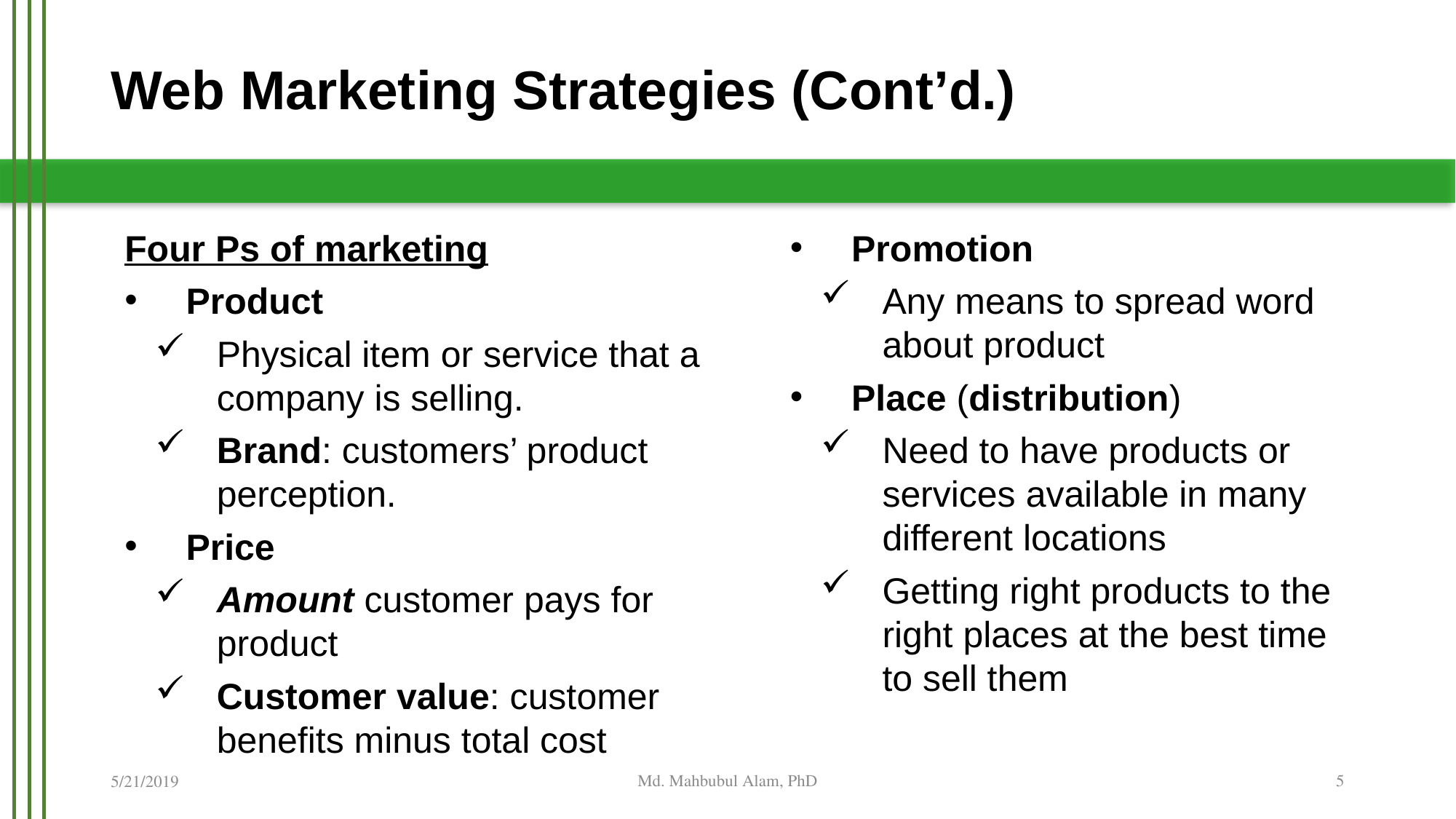

# Web Marketing Strategies (Cont’d.)
Four Ps of marketing
Product
Physical item or service that a company is selling.
Brand: customers’ product perception.
Price
Amount customer pays for product
Customer value: customer benefits minus total cost

Promotion
Any means to spread word about product
Place (distribution)
Need to have products or services available in many different locations
Getting right products to the right places at the best time to sell them

5/21/2019
Md. Mahbubul Alam, PhD
5